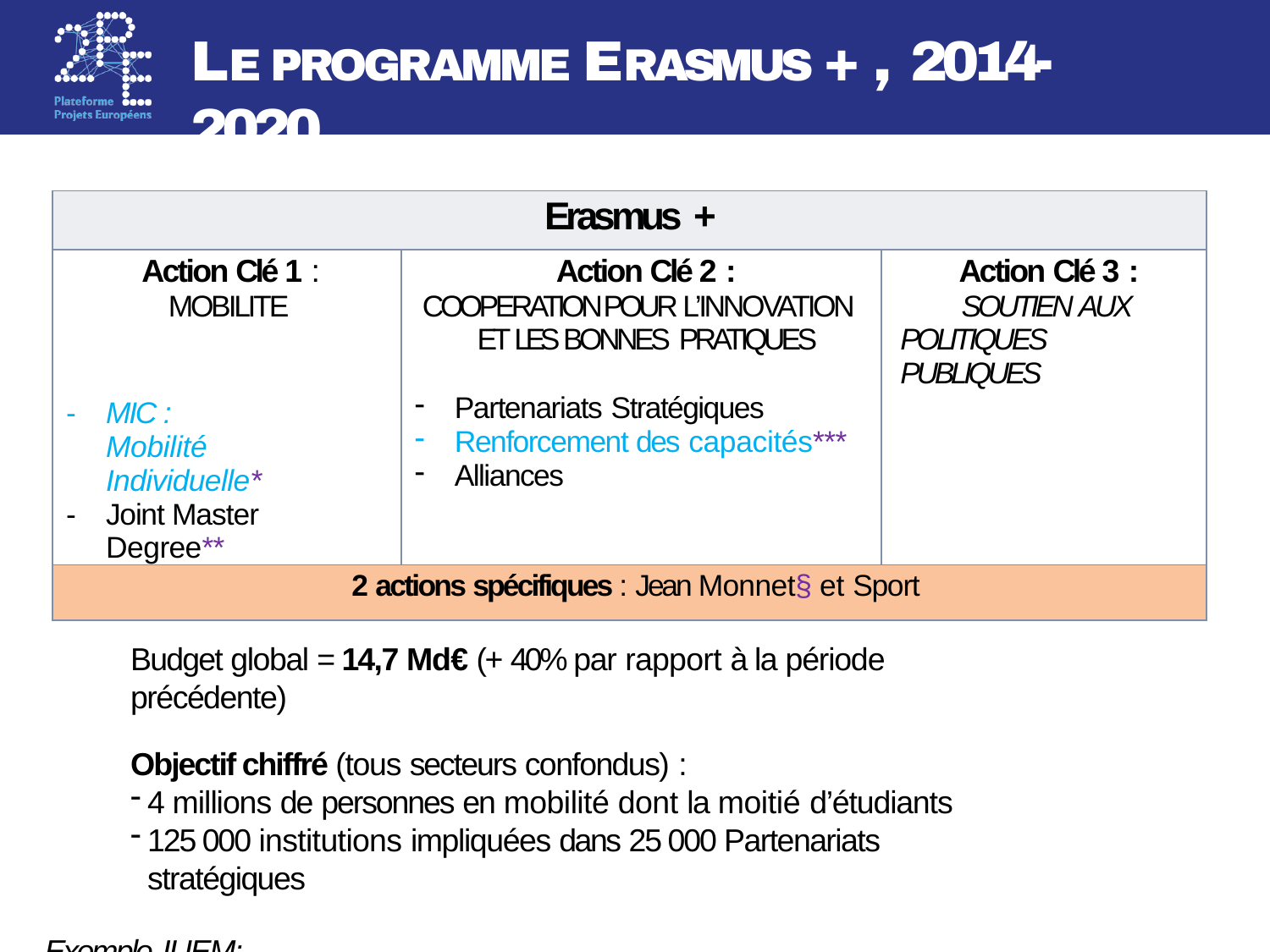

# LE PROGRAMME ERASMUS + , 2014-2020

| Erasmus + |  |  |
| --- | --- | --- |
| Action Clé 1 : MOBILITE MIC : Mobilité Individuelle\* Joint Master Degree\*\* | Action Clé 2 : COOPERATION POUR L’INNOVATION ET LES BONNES PRATIQUES Partenariats Stratégiques Renforcement des capacités\*\*\* Alliances | Action Clé 3 : SOUTIEN AUX POLITIQUES PUBLIQUES |
| 2 actions spécifiques : Jean Monnet§ et Sport |  |  |
Budget global = 14,7 Md€ (+ 40% par rapport à la période précédente)
Objectif chiffré (tous secteurs confondus) :
4 millions de personnes en mobilité dont la moitié d’étudiants
125 000 institutions impliquées dans 25 000 Partenariats stratégiques

Exemple IUEM:
* MIC Mexique, **JMD ImberSea, ***CB Scolamar et §Chaire Droit de la Mer